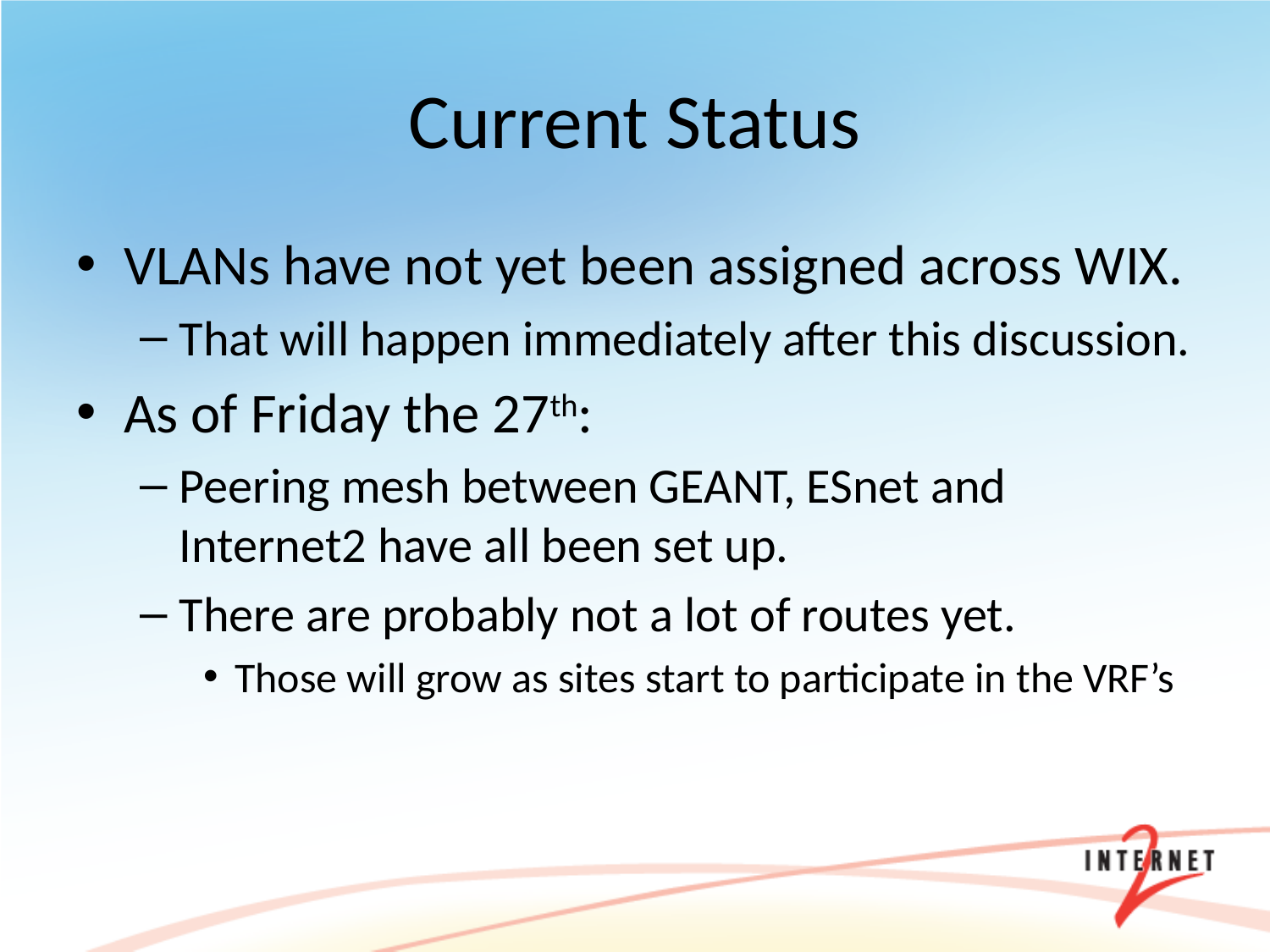

# Current Status
VLANs have not yet been assigned across WIX.
That will happen immediately after this discussion.
As of Friday the 27th:
Peering mesh between GEANT, ESnet and Internet2 have all been set up.
There are probably not a lot of routes yet.
Those will grow as sites start to participate in the VRF’s